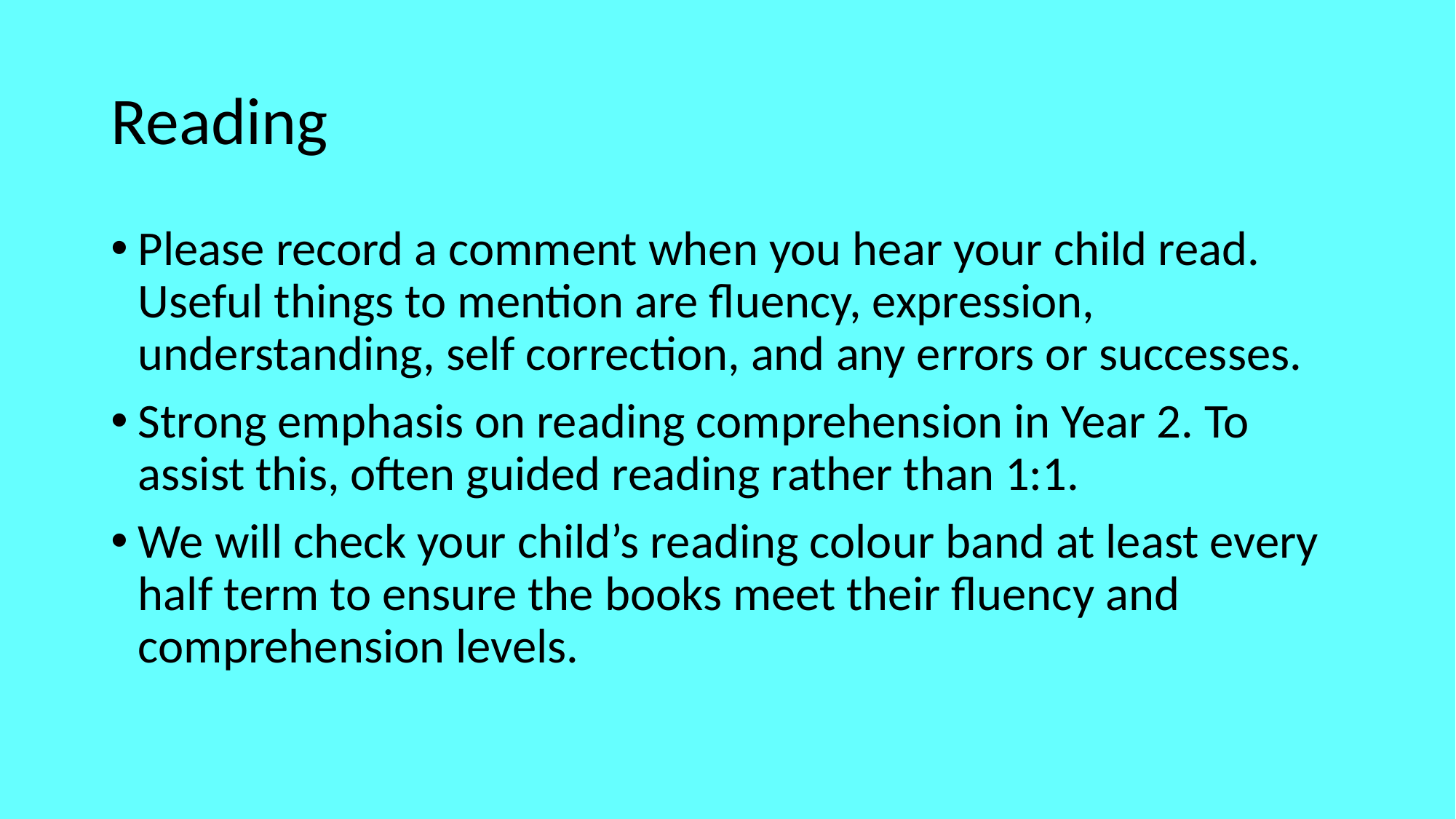

# Reading
Please record a comment when you hear your child read. Useful things to mention are fluency, expression, understanding, self correction, and any errors or successes.
Strong emphasis on reading comprehension in Year 2. To assist this, often guided reading rather than 1:1.
We will check your child’s reading colour band at least every half term to ensure the books meet their fluency and comprehension levels.